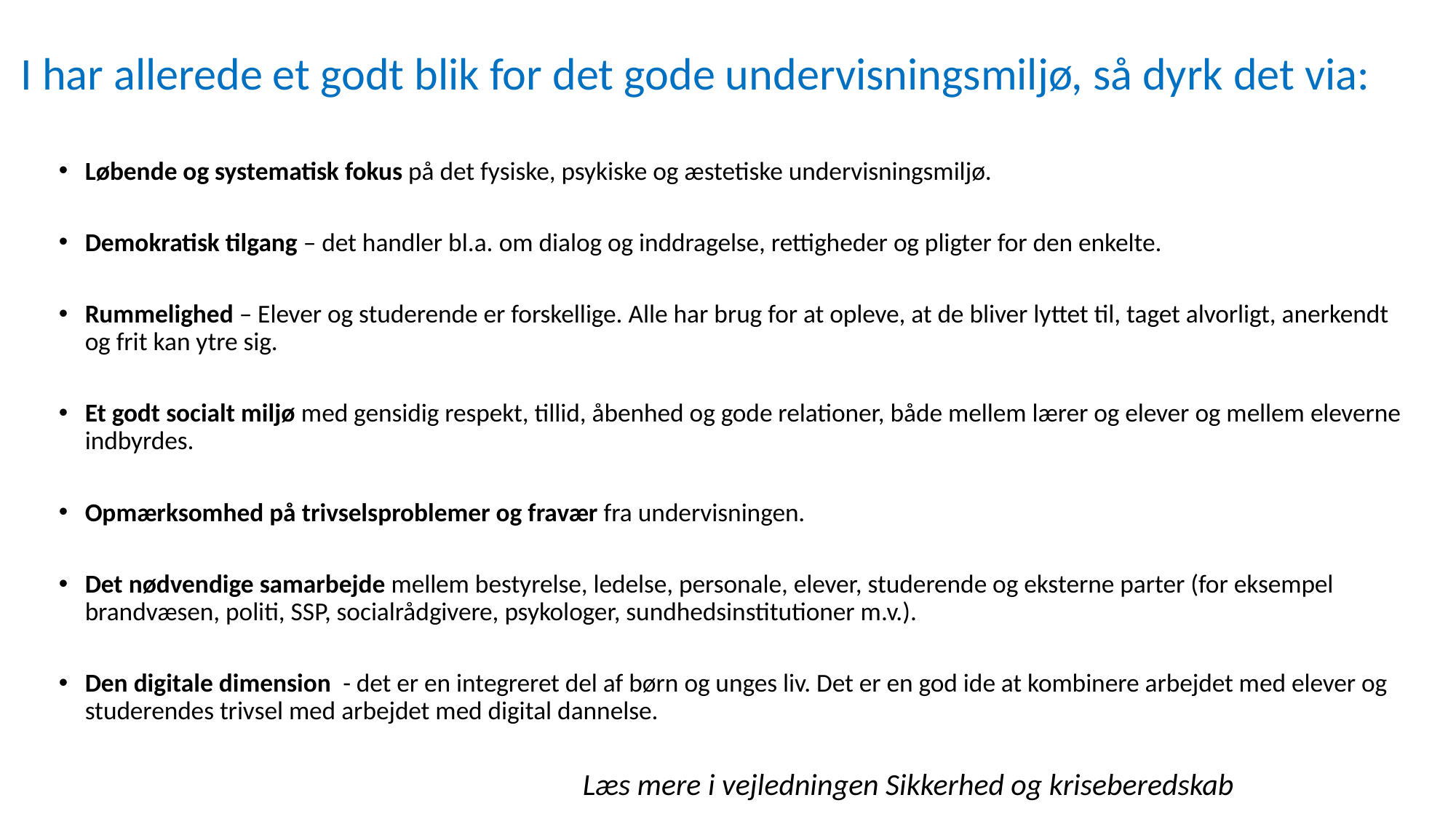

# I har allerede et godt blik for det gode undervisningsmiljø, så dyrk det via:
Løbende og systematisk fokus på det fysiske, psykiske og æstetiske undervisningsmiljø.

Demokratisk tilgang – det handler bl.a. om dialog og inddragelse, rettigheder og pligter for den enkelte.

Rummelighed – Elever og studerende er forskellige. Alle har brug for at opleve, at de bliver lyttet til, taget alvorligt, anerkendt og frit kan ytre sig.

Et godt socialt miljø med gensidig respekt, tillid, åbenhed og gode relationer, både mellem lærer og elever og mellem eleverne indbyrdes.

Opmærksomhed på trivselsproblemer og fravær fra undervisningen.

Det nødvendige samarbejde mellem bestyrelse, ledelse, personale, elever, studerende og eksterne parter (for eksempel brandvæsen, politi, SSP, socialrådgivere, psykologer, sundhedsinstitutioner m.v.).

Den digitale dimension  - det er en integreret del af børn og unges liv. Det er en god ide at kombinere arbejdet med elever og studerendes trivsel med arbejdet med digital dannelse.

                                                                                          Læs mere i vejledningen Sikkerhed og kriseberedskab